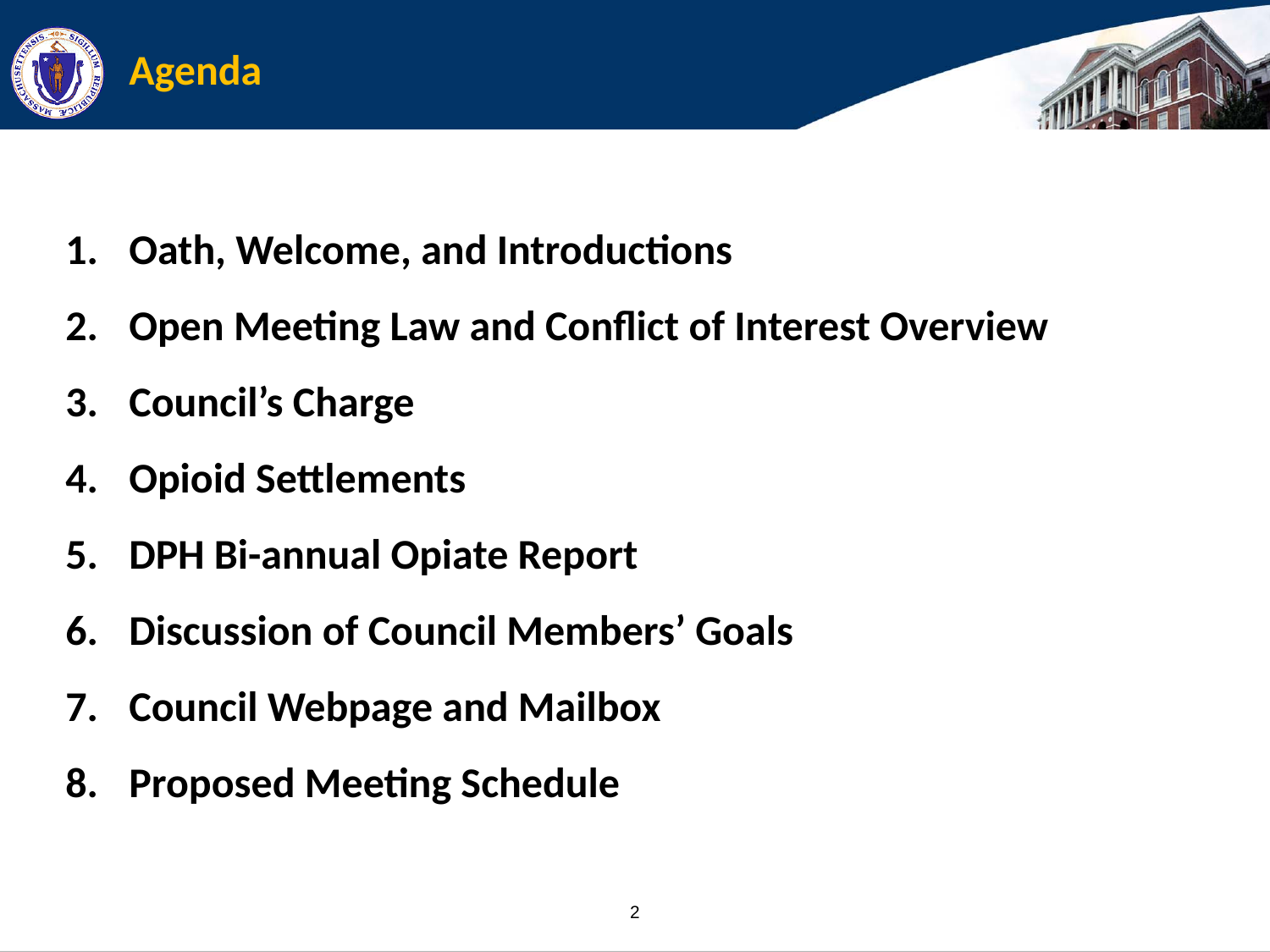

# Agenda
Oath, Welcome, and Introductions
Open Meeting Law and Conflict of Interest Overview
Council’s Charge
Opioid Settlements
DPH Bi-annual Opiate Report
Discussion of Council Members’ Goals
Council Webpage and Mailbox
Proposed Meeting Schedule